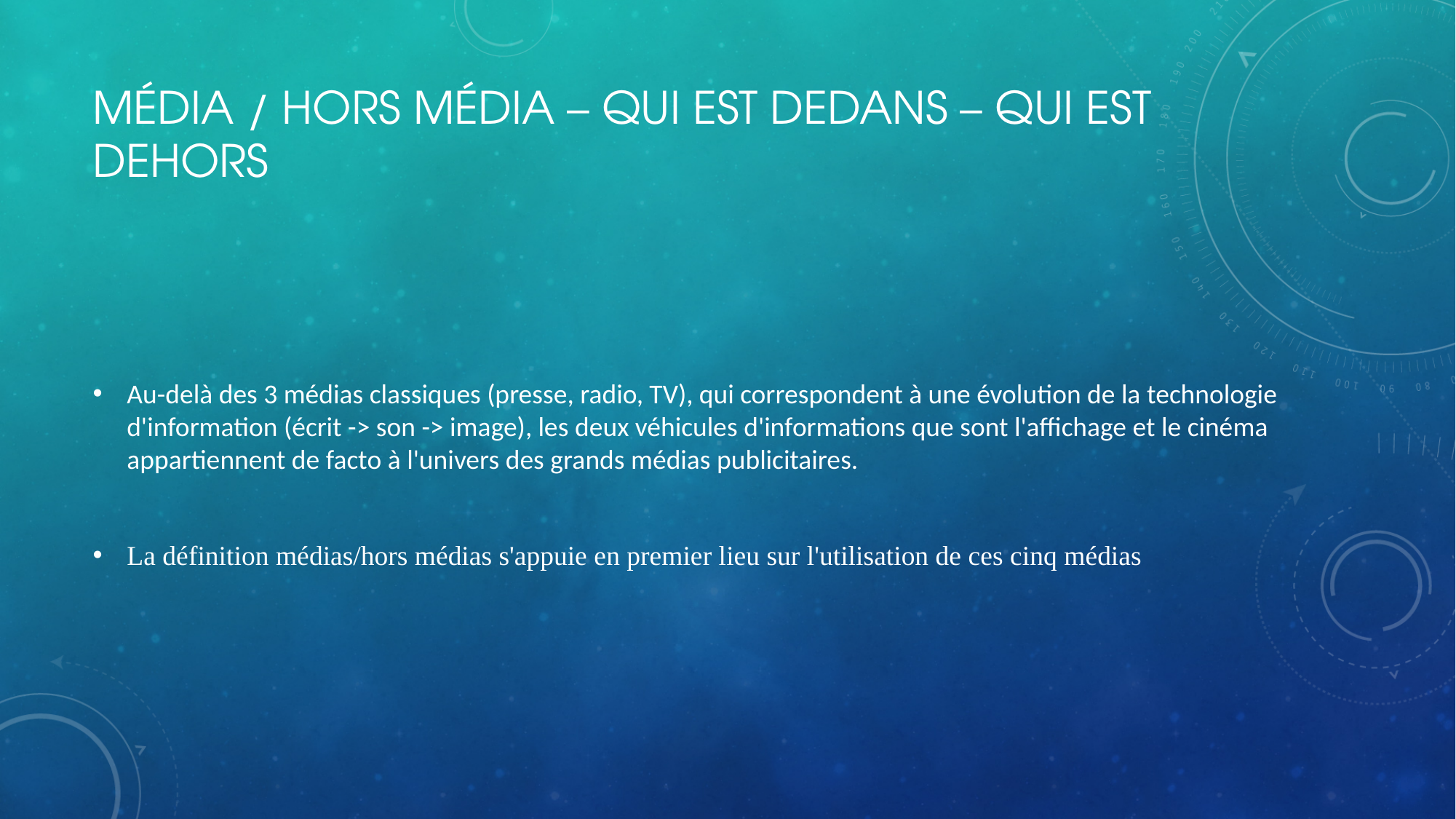

# Média / Hors média – qui est dedans – qui est dehors
Au-delà des 3 médias classiques (presse, radio, TV), qui correspondent à une évolution de la technologie d'information (écrit -> son -> image), les deux véhicules d'informations que sont l'affichage et le cinéma appartiennent de facto à l'univers des grands médias publicitaires.

La définition médias/hors médias s'appuie en premier lieu sur l'utilisation de ces cinq médias